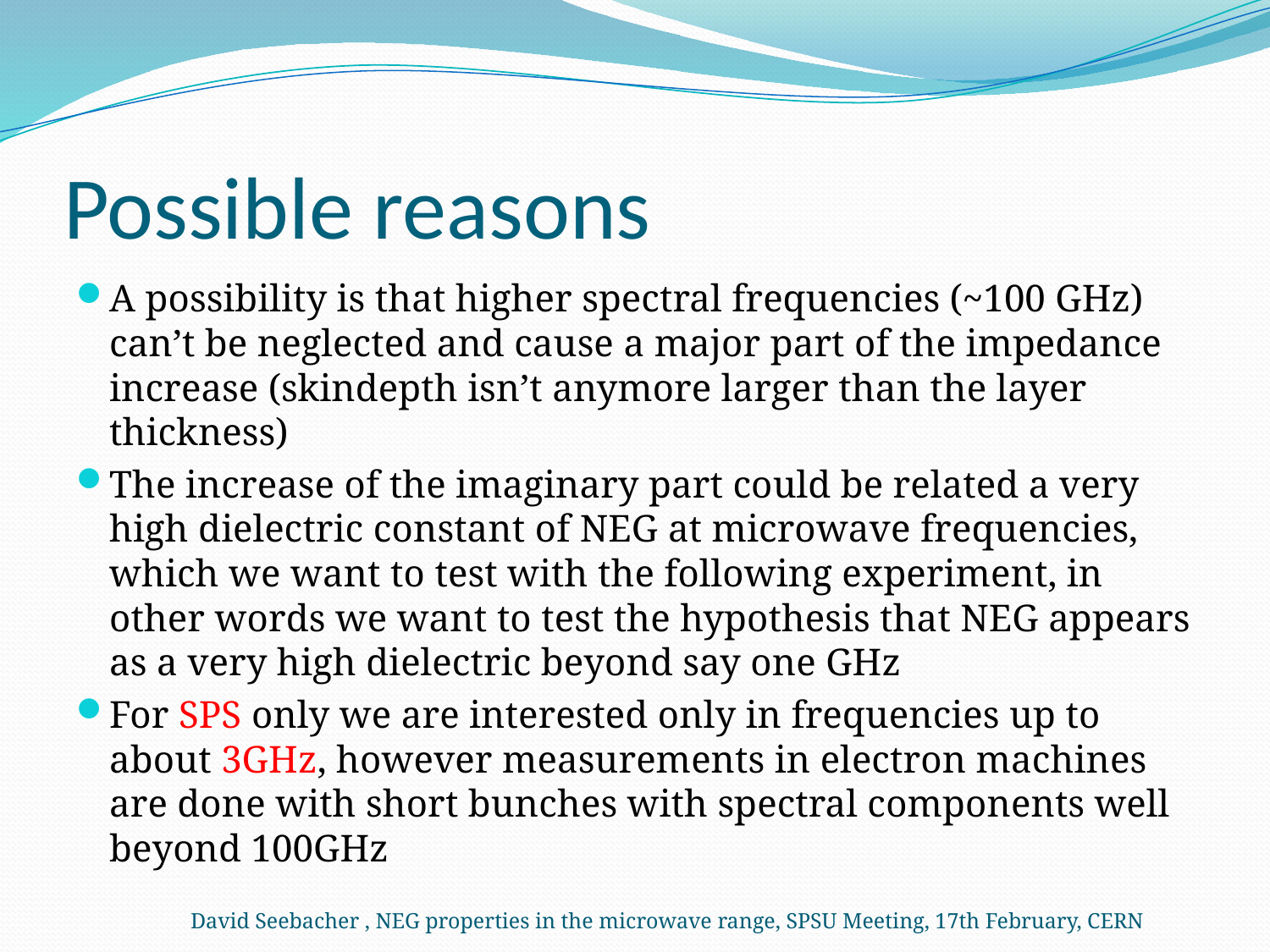

# Possible reasons
A possibility is that higher spectral frequencies (~100 GHz) can’t be neglected and cause a major part of the impedance increase (skindepth isn’t anymore larger than the layer thickness)
The increase of the imaginary part could be related a very high dielectric constant of NEG at microwave frequencies, which we want to test with the following experiment, in other words we want to test the hypothesis that NEG appears as a very high dielectric beyond say one GHz
For SPS only we are interested only in frequencies up to about 3GHz, however measurements in electron machines are done with short bunches with spectral components well beyond 100GHz
David Seebacher , NEG properties in the microwave range, SPSU Meeting, 17th February, CERN